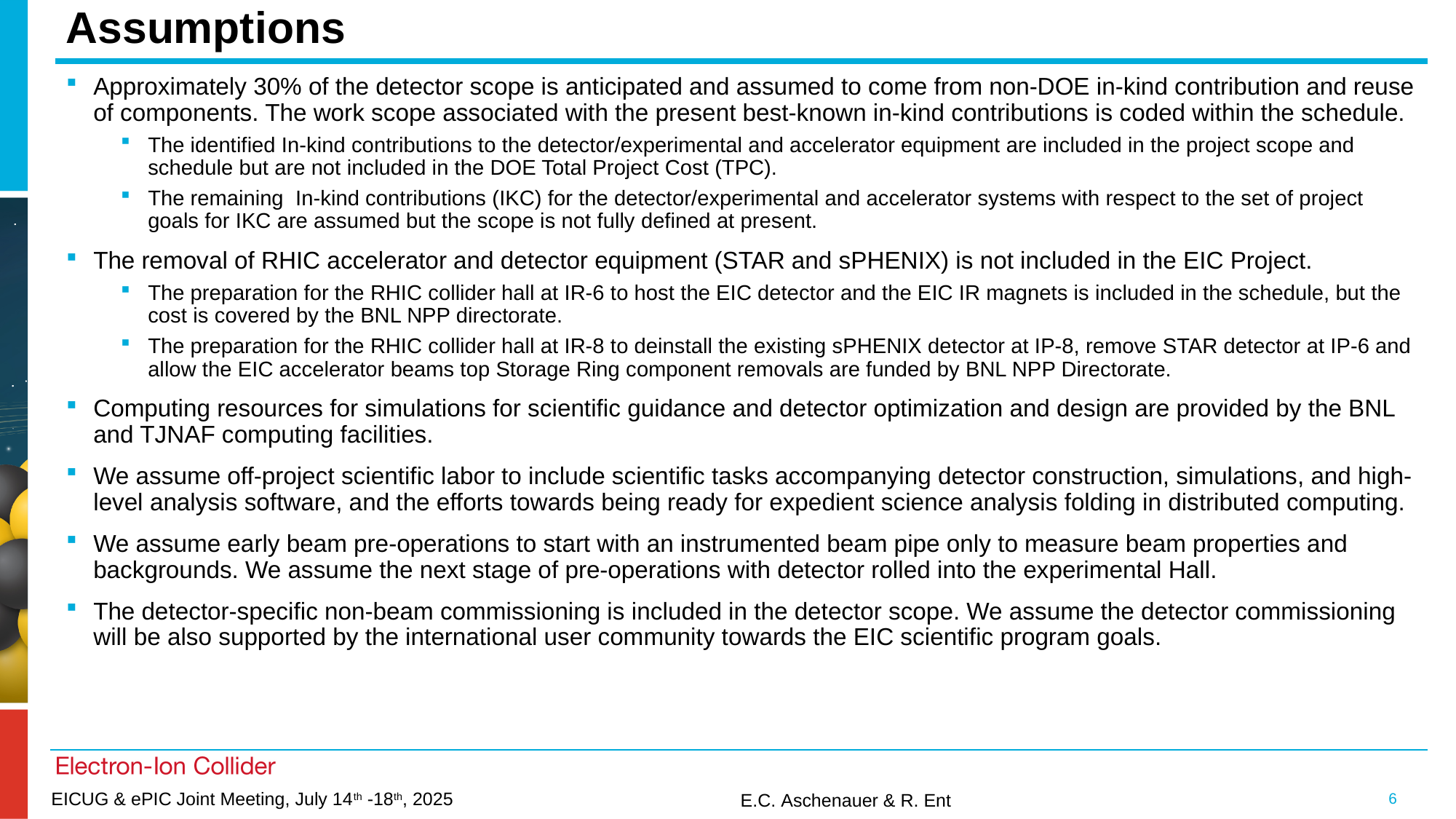

# Assumptions
Approximately 30% of the detector scope is anticipated and assumed to come from non-DOE in-kind contribution and reuse of components. The work scope associated with the present best-known in-kind contributions is coded within the schedule. ​
The identified In-kind contributions to the detector/experimental and accelerator equipment are included in the project scope and schedule but are not included in the DOE Total Project Cost (TPC).
The remaining  In-kind contributions (IKC) for the detector/experimental and accelerator systems with respect to the set of project goals for IKC are assumed but the scope is not fully defined at present.
The removal of RHIC accelerator and detector equipment (STAR and sPHENIX) is not included in the EIC Project.
The preparation for the RHIC collider hall at IR-6 to host the EIC detector and the EIC IR magnets is included in the schedule, but the cost is covered by the BNL NPP directorate.
The preparation for the RHIC collider hall at IR-8 to deinstall the existing sPHENIX detector at IP-8, remove STAR detector at IP-6 and allow the EIC accelerator beams top Storage Ring component removals are funded by BNL NPP Directorate.
Computing resources for simulations for scientific guidance and detector optimization and design are provided by the BNL and TJNAF computing facilities.
We assume off-project scientific labor to include scientific tasks accompanying detector construction, simulations, and high-level analysis software, and the efforts towards being ready for expedient science analysis folding in distributed computing.
We assume early beam pre-operations to start with an instrumented beam pipe only to measure beam properties and backgrounds. We assume the next stage of pre-operations with detector rolled into the experimental Hall.
The detector-specific non-beam commissioning is included in the detector scope. We assume the detector commissioning will be also supported by the international user community towards the EIC scientific program goals.
6